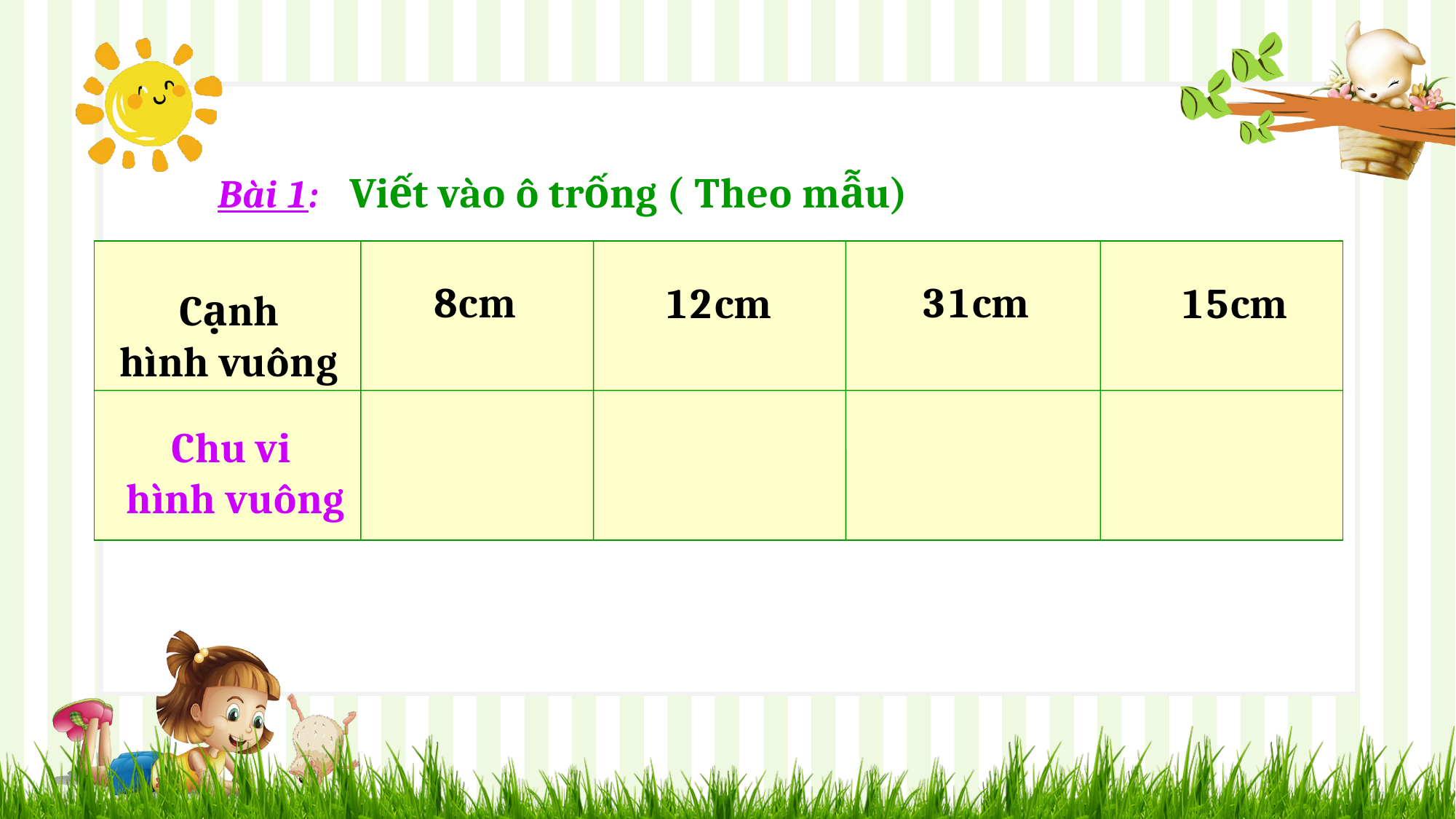

Viết vào ô trống ( Theo mẫu)
Bài 1:

8cm
31cm
12cm
15cm
Cạnh
hình vuông
Chu vi
hình vuông